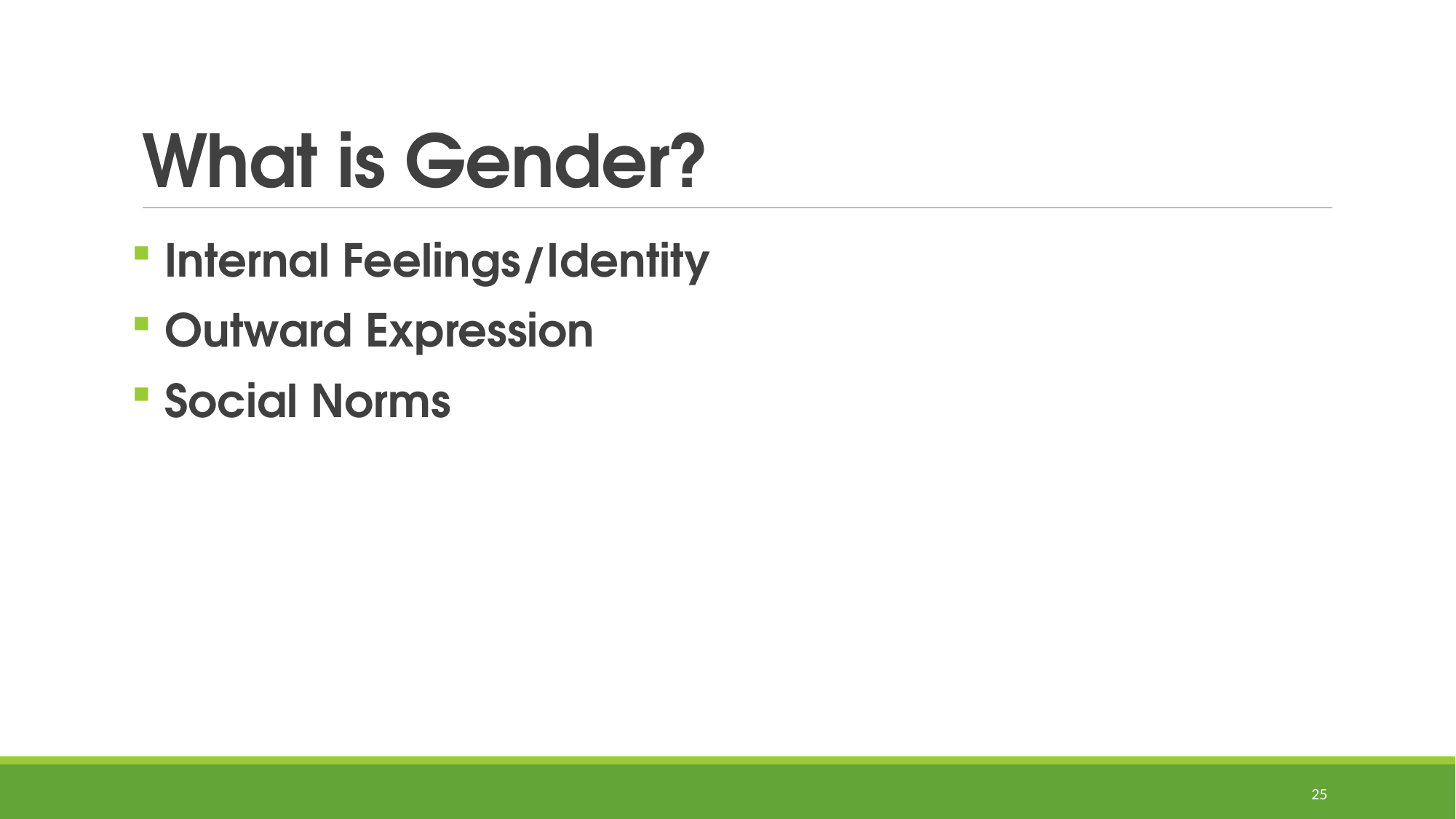

# What is Gender?
 Internal Feelings/Identity
 Outward Expression
 Social Norms

25